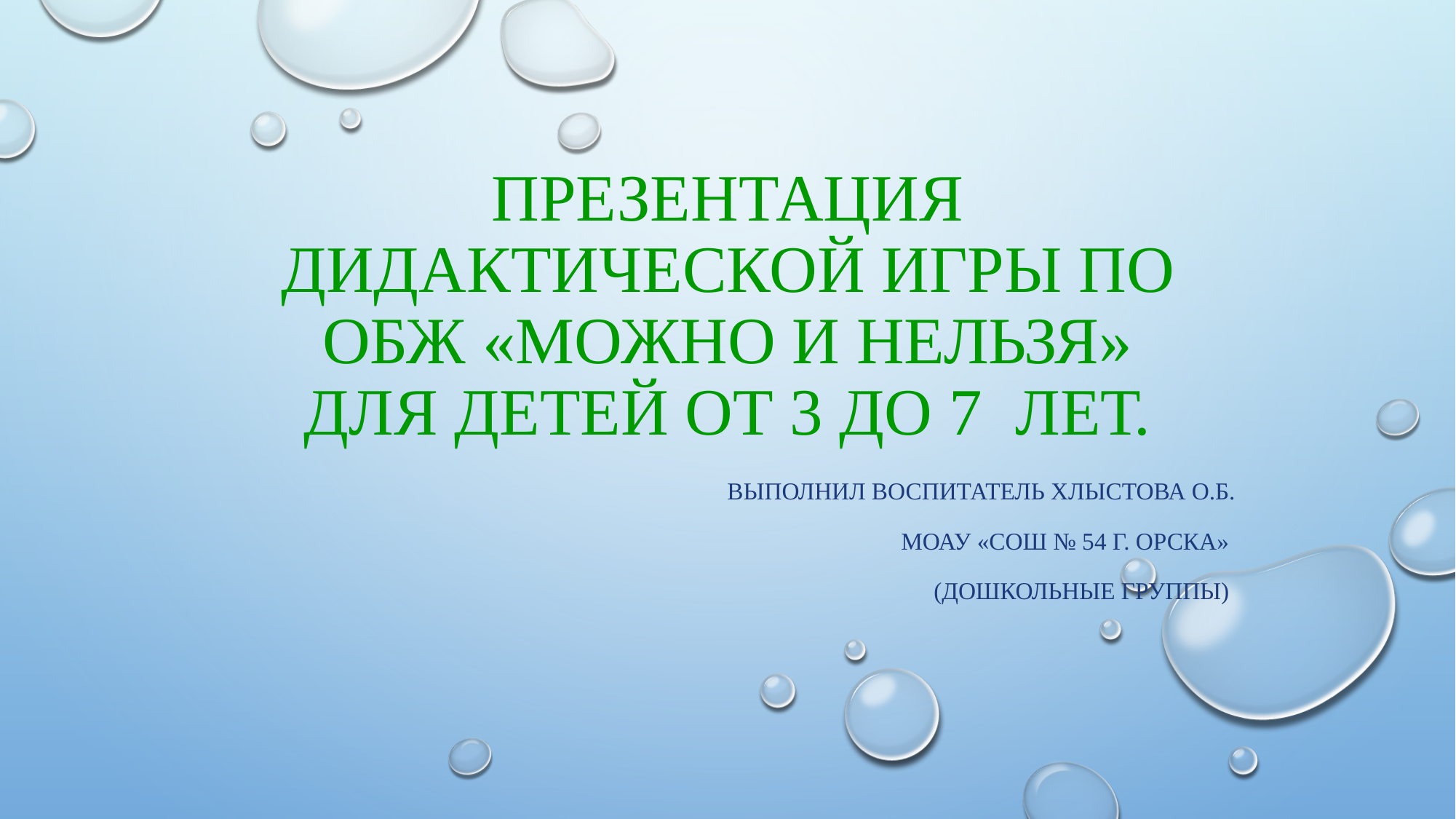

# Презентация Дидактической игры по ОБЖ «Можно и нельзя» Для детей от 3 до 7  лет.
Выполнил воспитатель Хлыстова О.Б.
МОАУ «СОШ № 54 г. Орска»
(дошкольные группы)